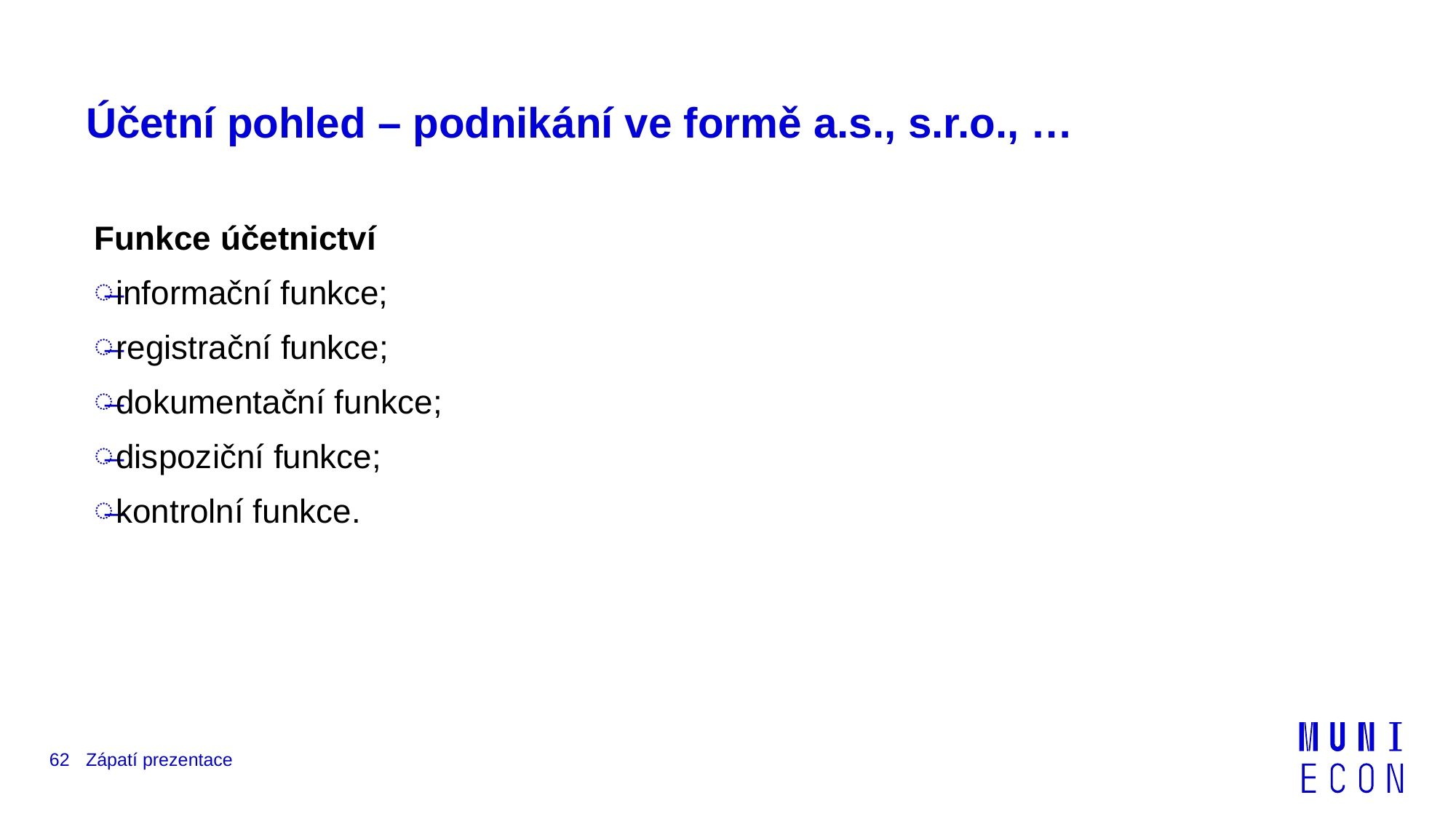

# Účetní pohled – podnikání ve formě a.s., s.r.o., …
Funkce účetnictví
informační funkce;
registrační funkce;
dokumentační funkce;
dispoziční funkce;
kontrolní funkce.

62
Zápatí prezentace